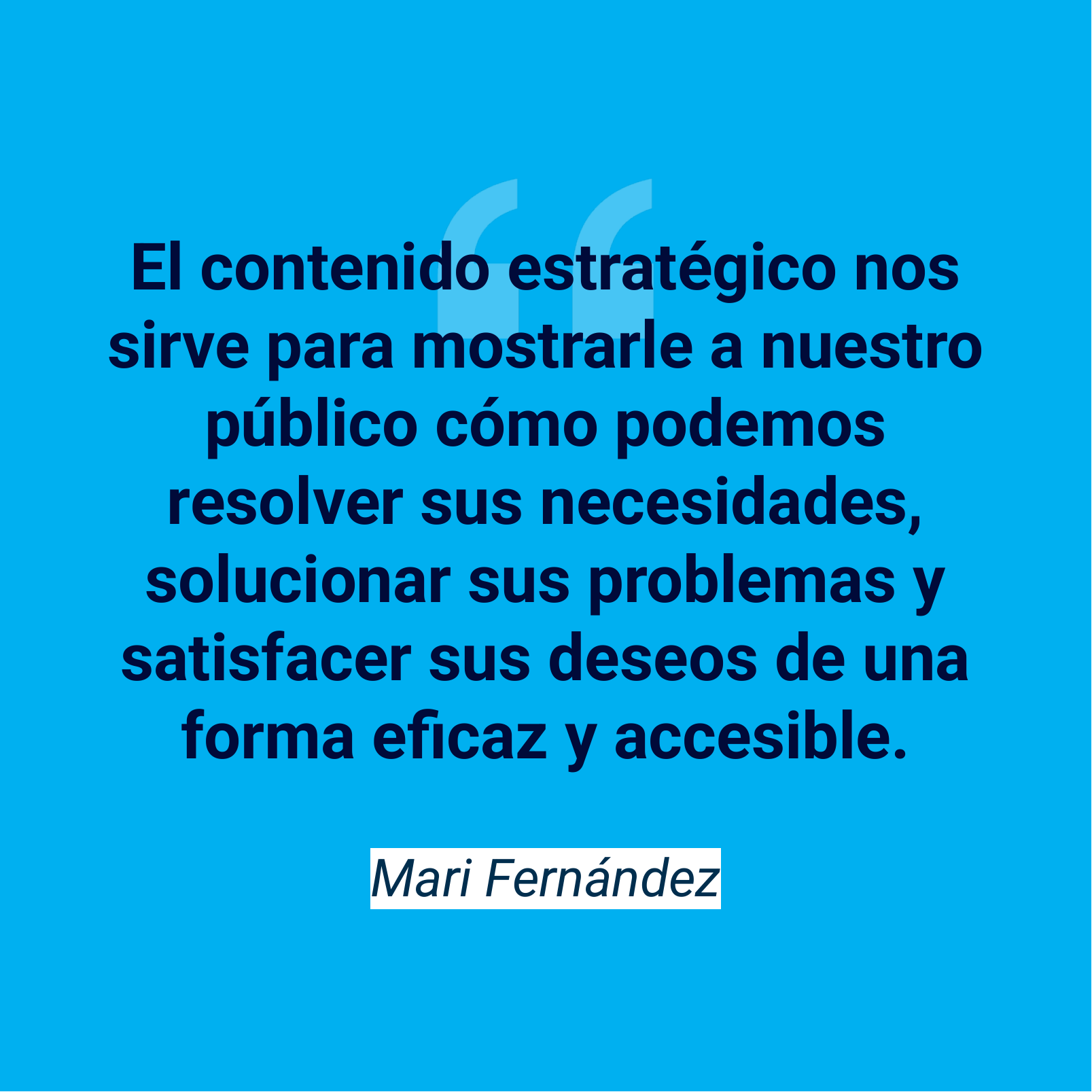

# El contenido estratégico nos sirve para mostrarle a nuestro público cómo podemos resolver sus necesidades, solucionar sus problemas y satisfacer sus deseos de una forma eficaz y accesible.
Mari Fernández